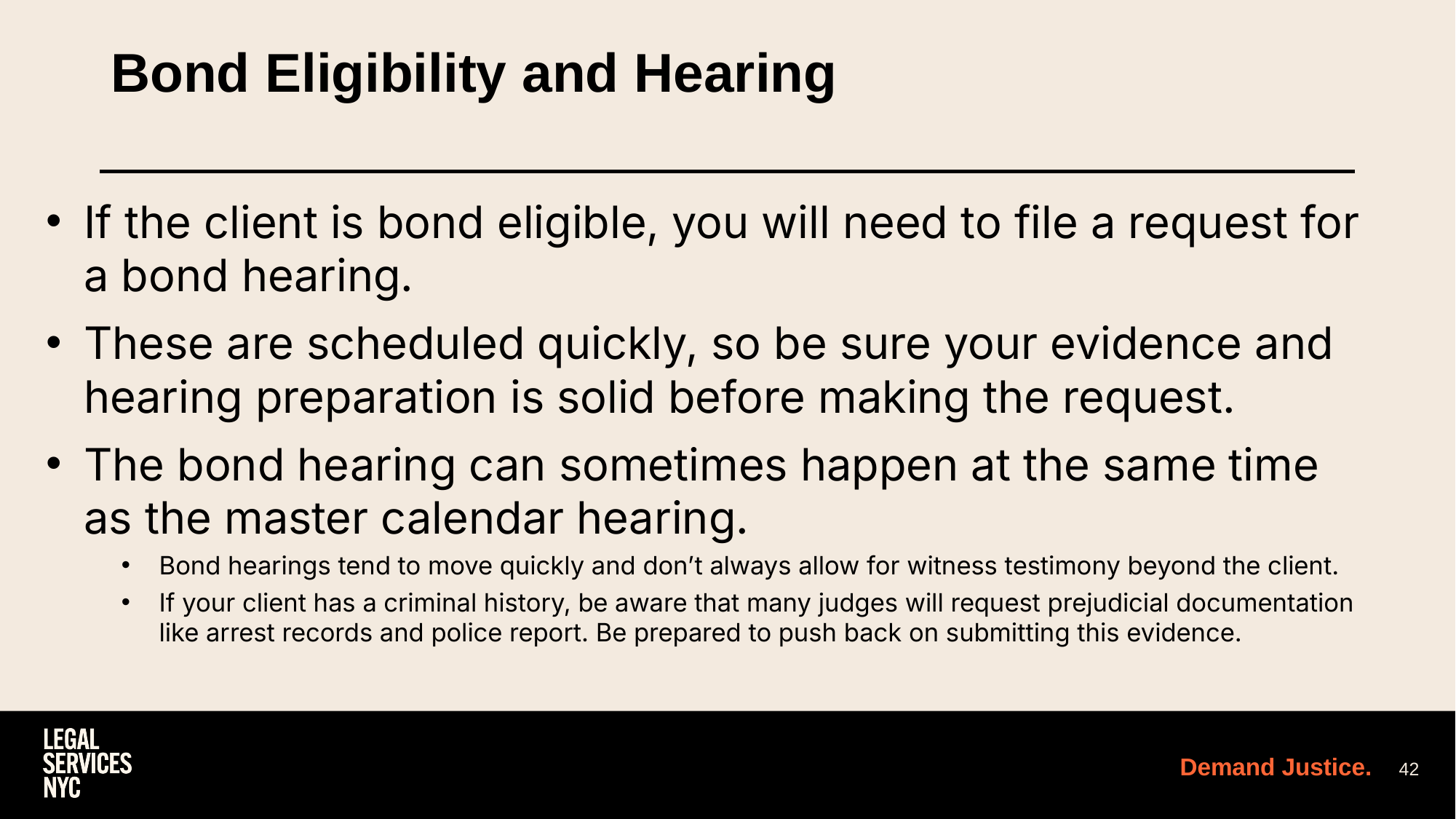

# Bond Eligibility and Hearing
If the client is bond eligible, you will need to file a request for a bond hearing.
These are scheduled quickly, so be sure your evidence and hearing preparation is solid before making the request.
The bond hearing can sometimes happen at the same time as the master calendar hearing.
Bond hearings tend to move quickly and don’t always allow for witness testimony beyond the client.
If your client has a criminal history, be aware that many judges will request prejudicial documentation like arrest records and police report. Be prepared to push back on submitting this evidence.